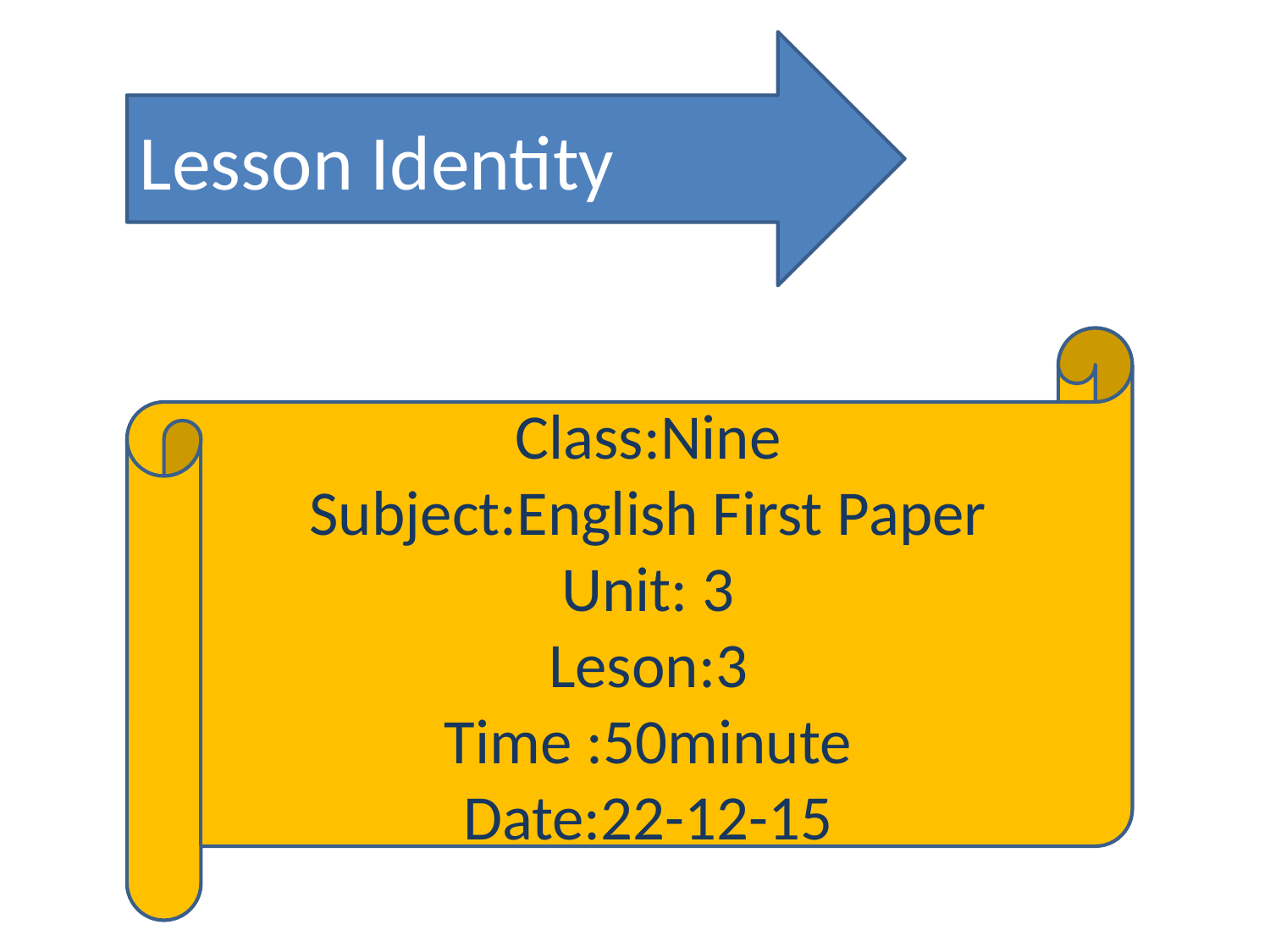

Lesson Identity
Class:Nine
Subject:English First Paper
Unit: 3
Leson:3
Time :50minute
Date:22-12-15